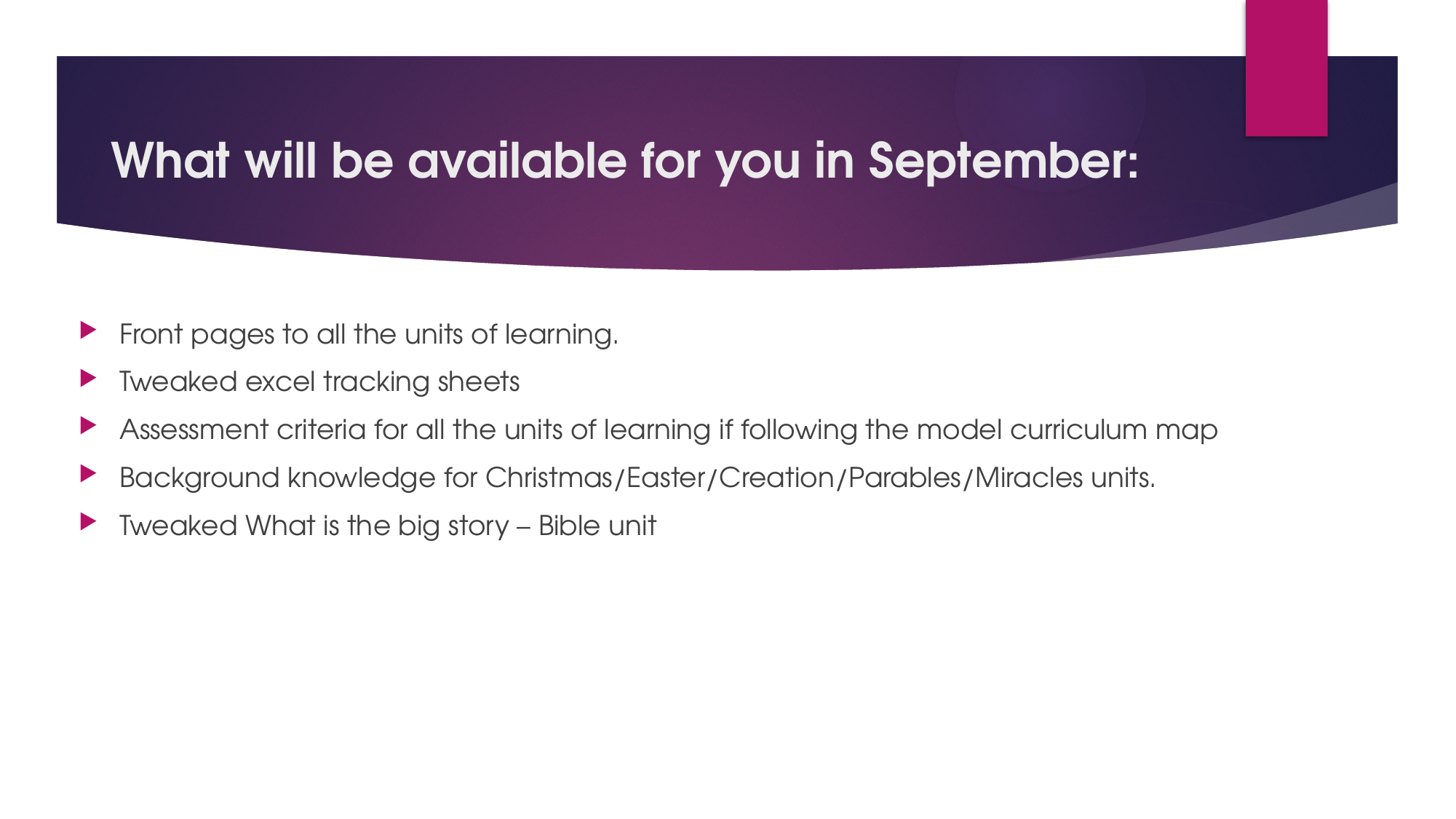

# What will be available for you in September:
Front pages to all the units of learning.
Tweaked excel tracking sheets
Assessment criteria for all the units of learning if following the model curriculum map
Background knowledge for Christmas/Easter/Creation/Parables/Miracles units.
Tweaked What is the big story – Bible unit